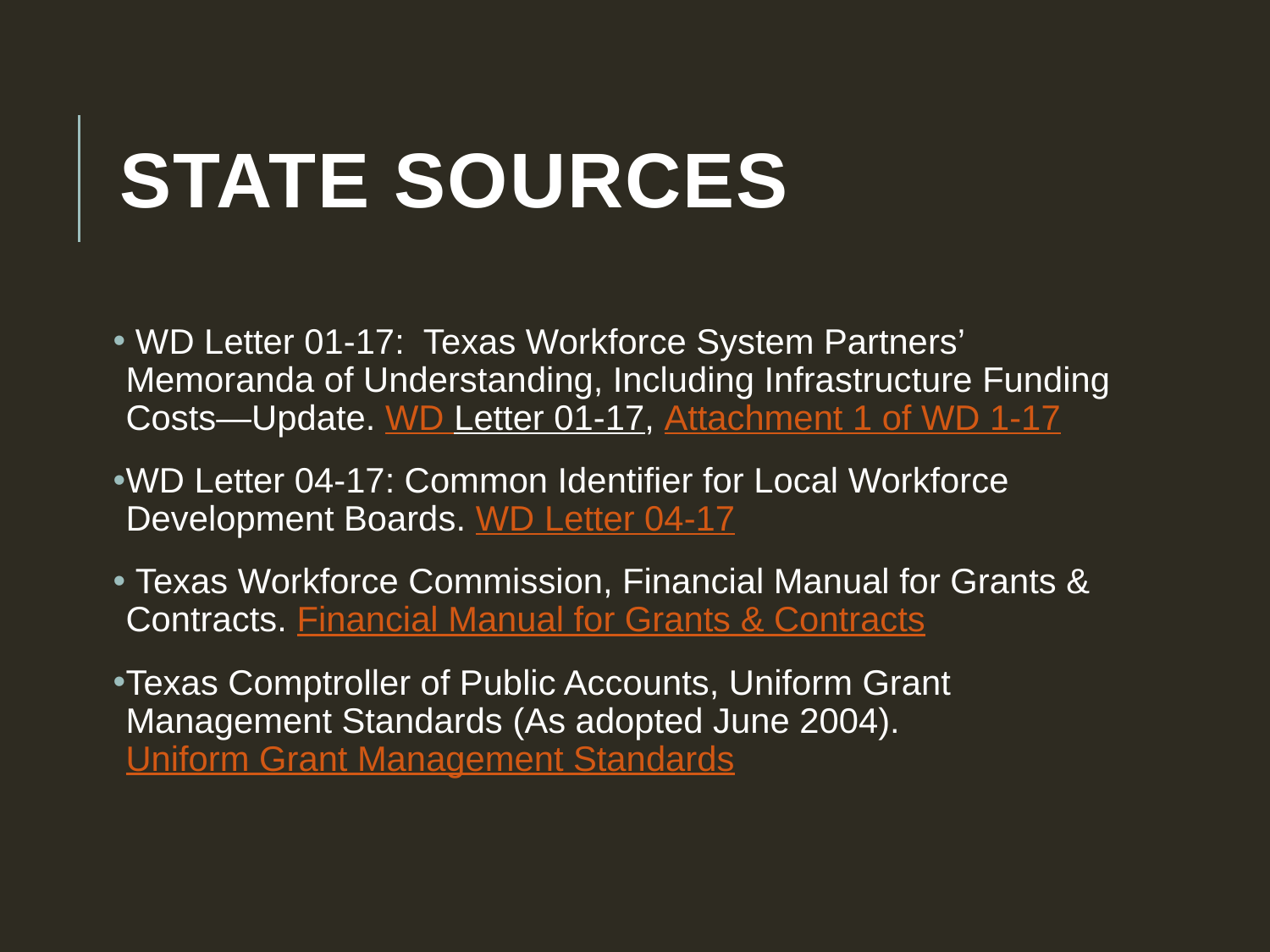

# State SOURCES
 WD Letter 01-17:  Texas Workforce System Partners’ Memoranda of Understanding, Including Infrastructure Funding Costs—Update. WD Letter 01-17, Attachment 1 of WD 1-17
WD Letter 04-17: Common Identifier for Local Workforce Development Boards. WD Letter 04-17
 Texas Workforce Commission, Financial Manual for Grants & Contracts. Financial Manual for Grants & Contracts
Texas Comptroller of Public Accounts, Uniform Grant Management Standards (As adopted June 2004). Uniform Grant Management Standards